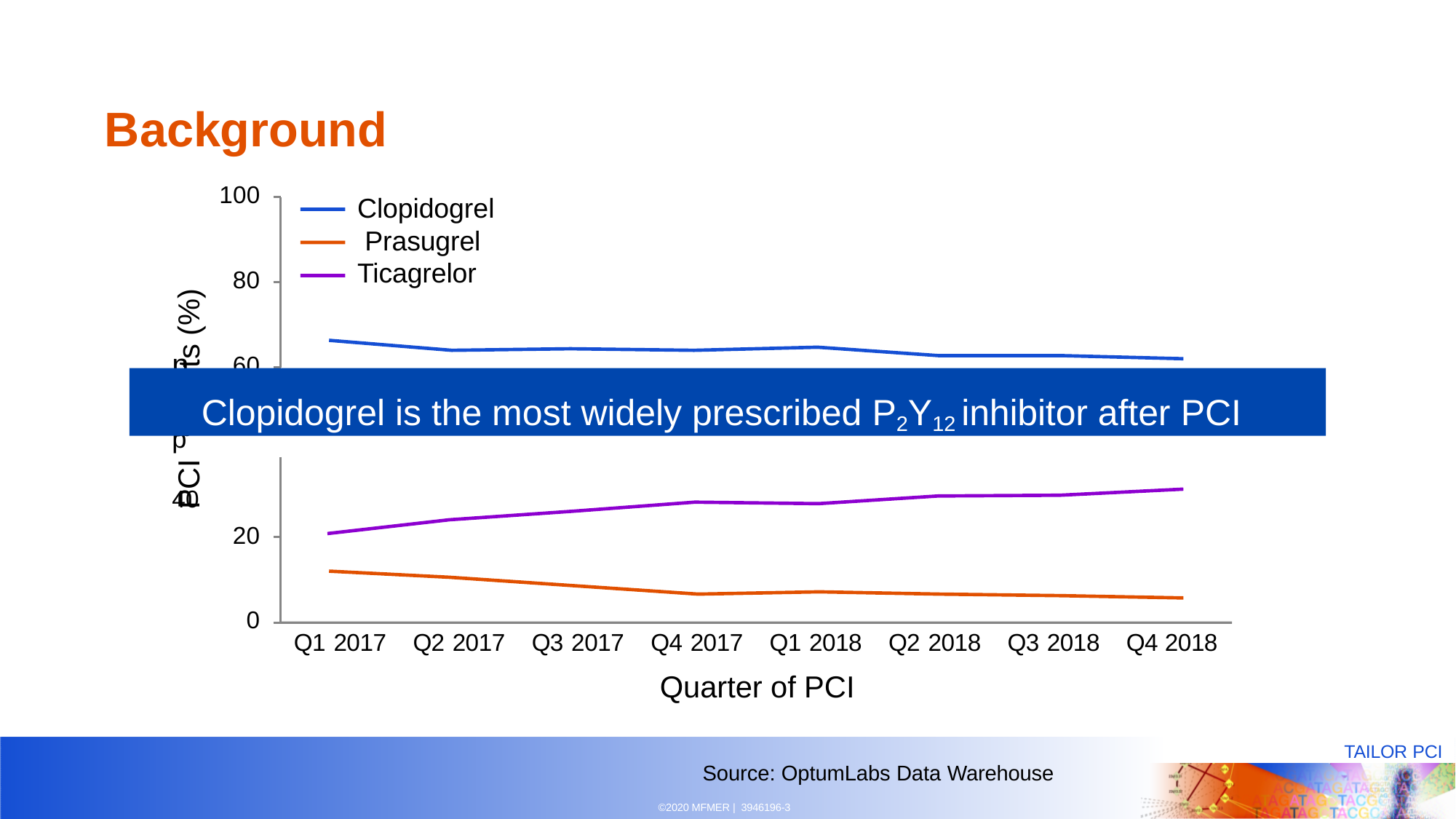

# Background
100
Clopidogrel  Prasugrel  Ticagrelor

80

ts (%)

60

n
e
i

t  a
p	40
Clopidogrel is the most widely prescribed P2Y12 inhibitor after PCI

PCI

20

0
Q1 2017	Q2 2017	Q3 2017	Q4 2017	Q1 2018	Q2 2018	Q3 2018	Q4 2018
Quarter of PCI

TAILOR PCI
Source: OptumLabs Data Warehouse

©2020 MFMER | 3946196-3